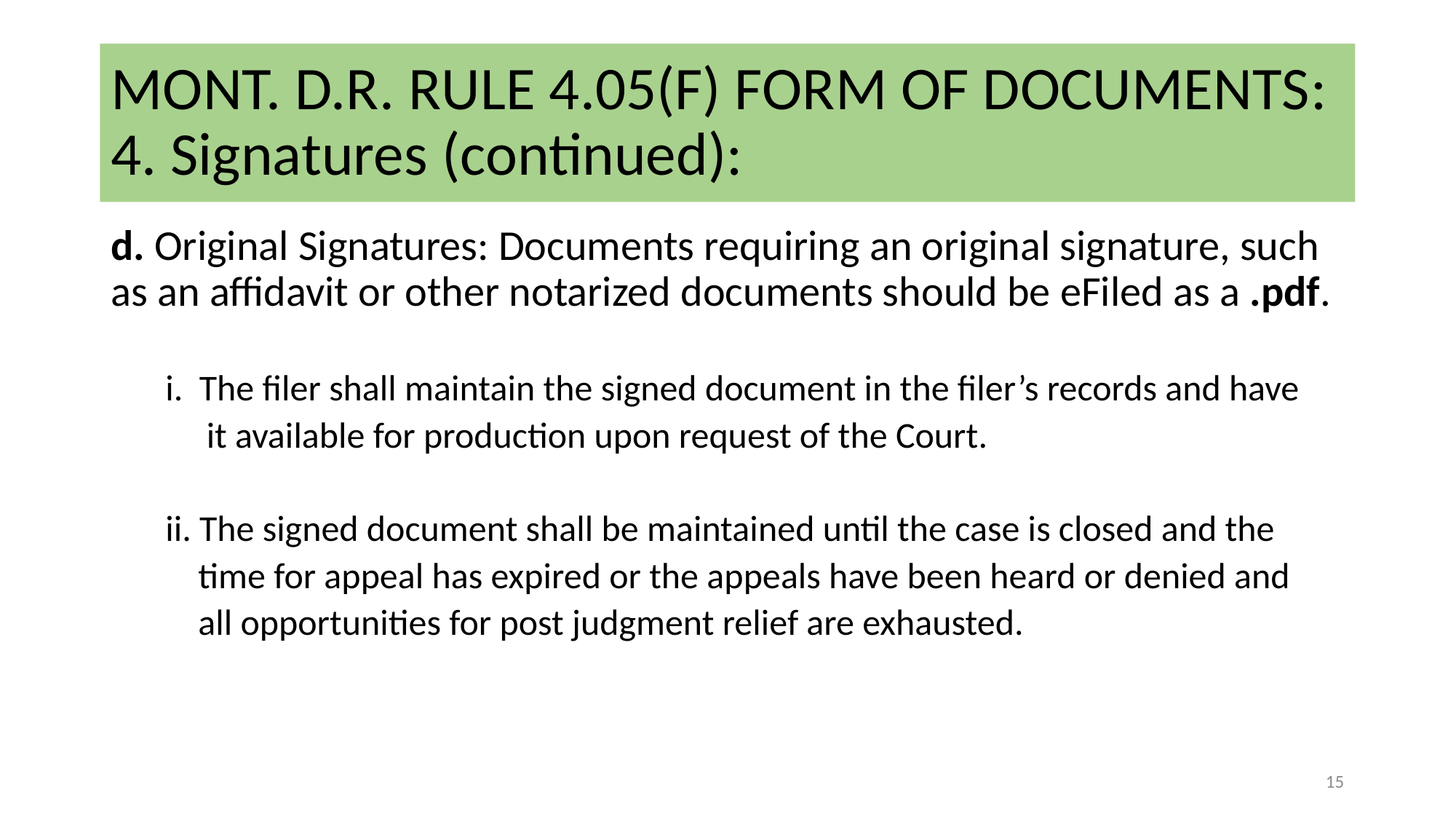

# MONT. D.R. RULE 4.05(F) FORM OF DOCUMENTS: 4. Signatures (continued):
d. Original Signatures: Documents requiring an original signature, such as an affidavit or other notarized documents should be eFiled as a .pdf.

i.  The filer shall maintain the signed document in the filer’s records and have
     it available for production upon request of the Court.

ii. The signed document shall be maintained until the case is closed and the
    time for appeal has expired or the appeals have been heard or denied and
    all opportunities for post judgment relief are exhausted.

15